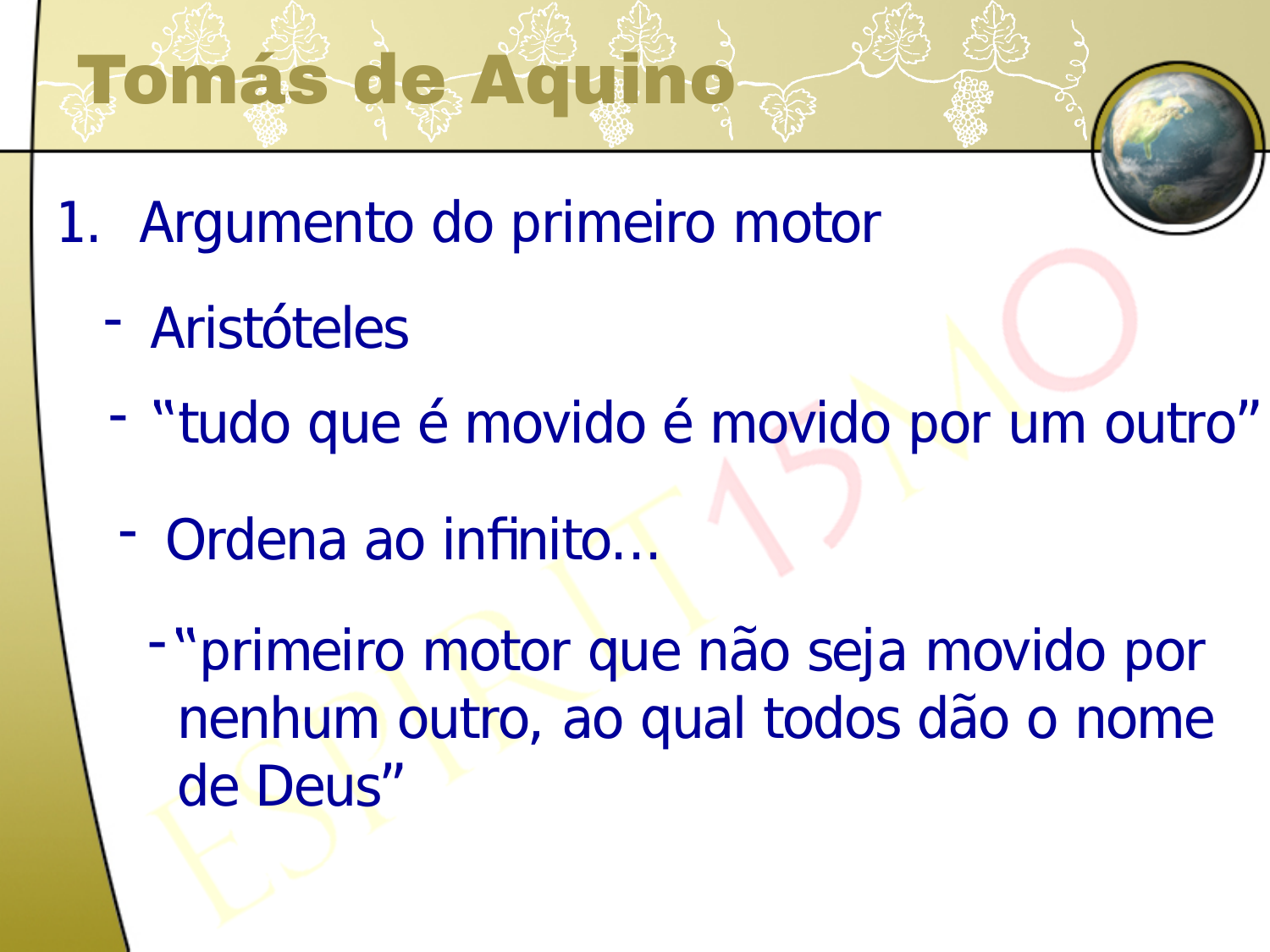

# Tomás de Aquino
Argumento do primeiro motor
 Aristóteles
 “tudo que é movido é movido por um outro”

 Ordena ao infinito...

“primeiro motor que não seja movido por nenhum outro, ao qual todos dão o nome de Deus”